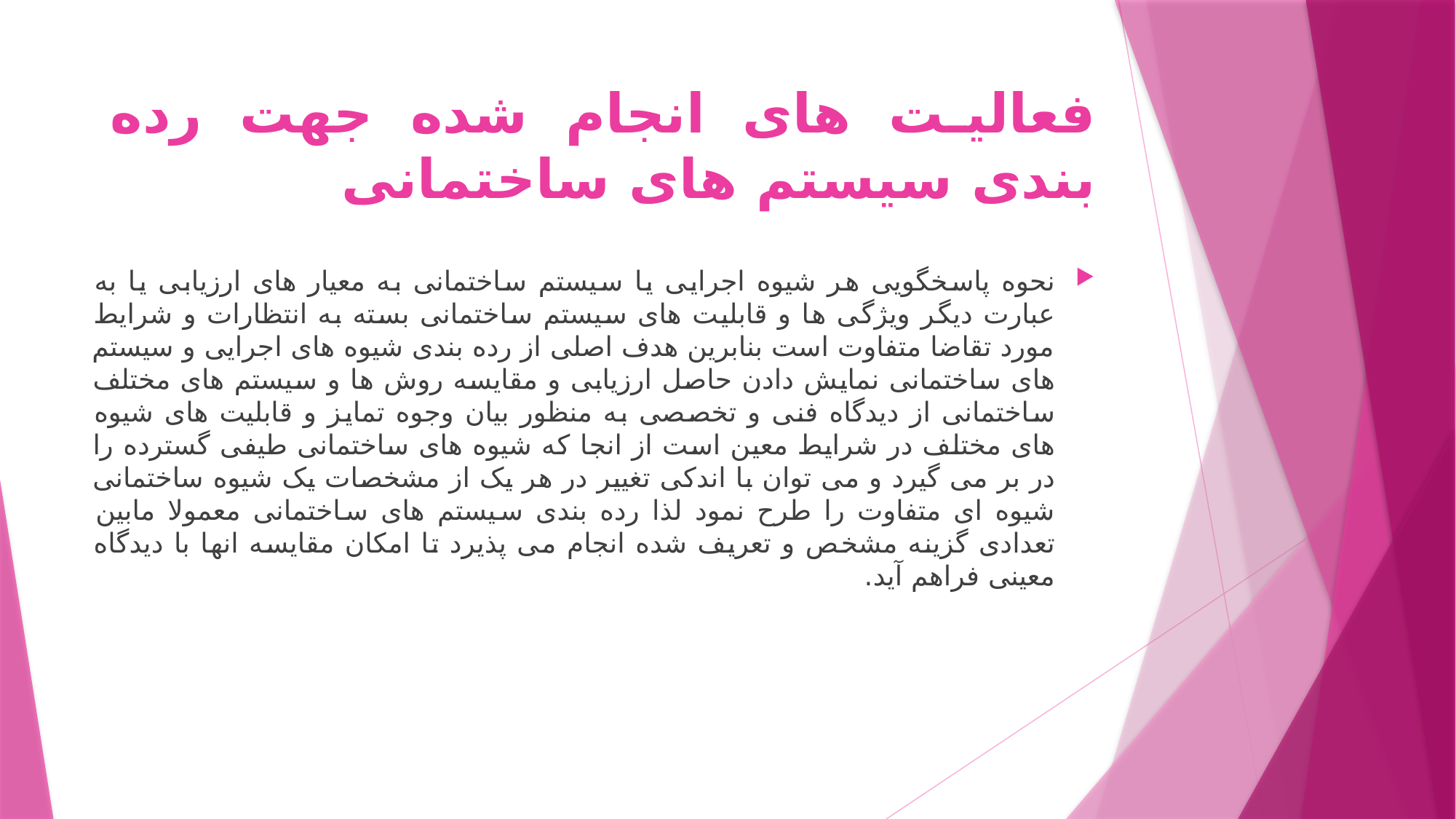

# فعالیت های انجام شده جهت رده بندی سیستم های ساختمانی
نحوه پاسخگویی هر شیوه اجرایی یا سیستم ساختمانی به معیار های ارزیابی یا به عبارت دیگر ویژگی ها و قابلیت های سیستم ساختمانی بسته به انتظارات و شرایط مورد تقاضا متفاوت است بنابرین هدف اصلی از رده بندی شیوه های اجرایی و سیستم های ساختمانی نمایش دادن حاصل ارزیابی و مقایسه روش ها و سیستم های مختلف ساختمانی از دیدگاه فنی و تخصصی به منظور بیان وجوه تمایز و قابلیت های شیوه های مختلف در شرایط معین است از انجا که شیوه های ساختمانی طیفی گسترده را در بر می گیرد و می توان با اندکی تغییر در هر یک از مشخصات یک شیوه ساختمانی شیوه ای متفاوت را طرح نمود لذا رده بندی سیستم های ساختمانی معمولا مابین تعدادی گزینه مشخص و تعریف شده انجام می پذیرد تا امکان مقایسه انها با دیدگاه معینی فراهم آید.